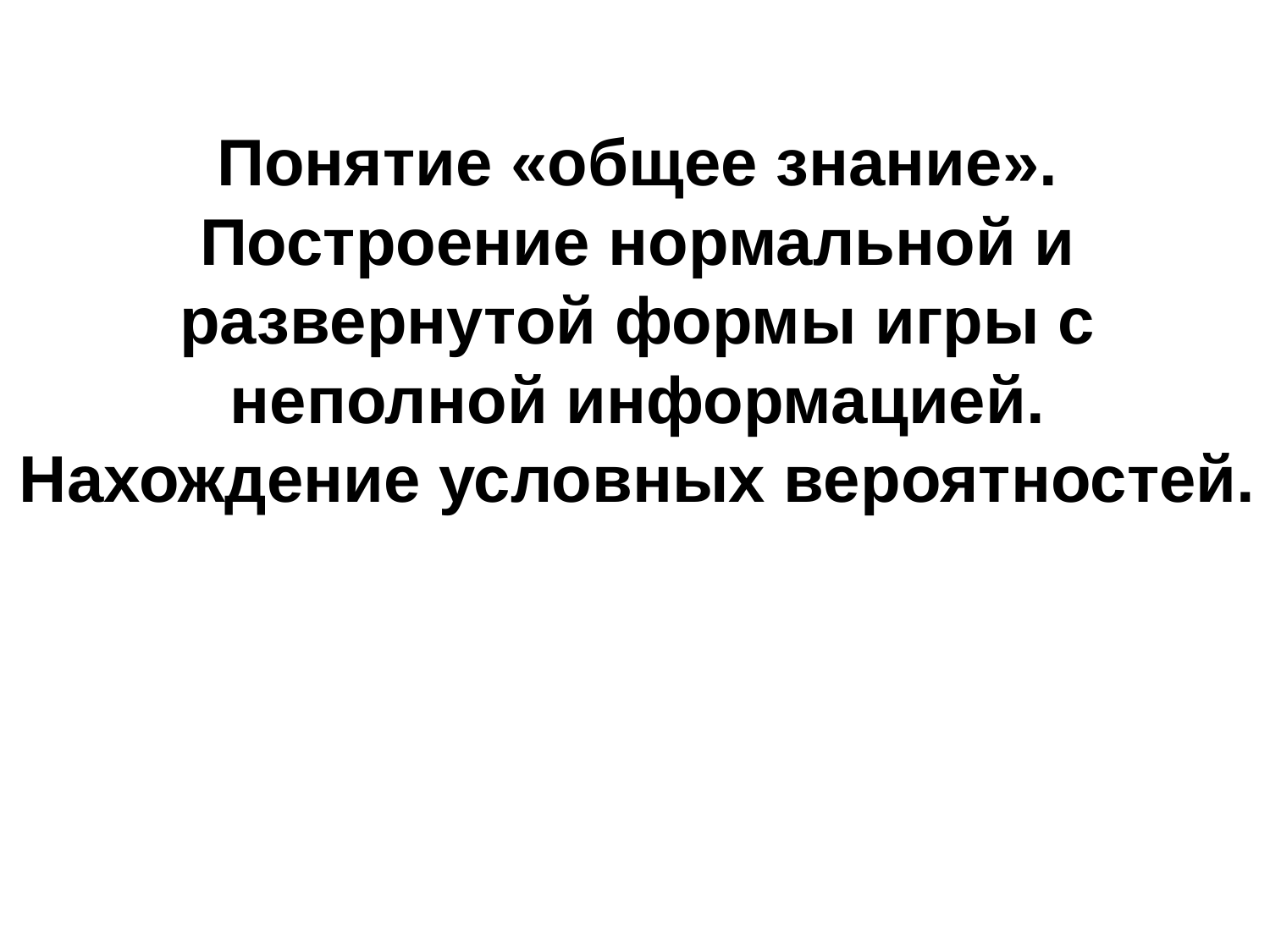

# Понятие «общее знание». Построение нормальной и развернутой формы игры с неполной информацией. Нахождение условных вероятностей.